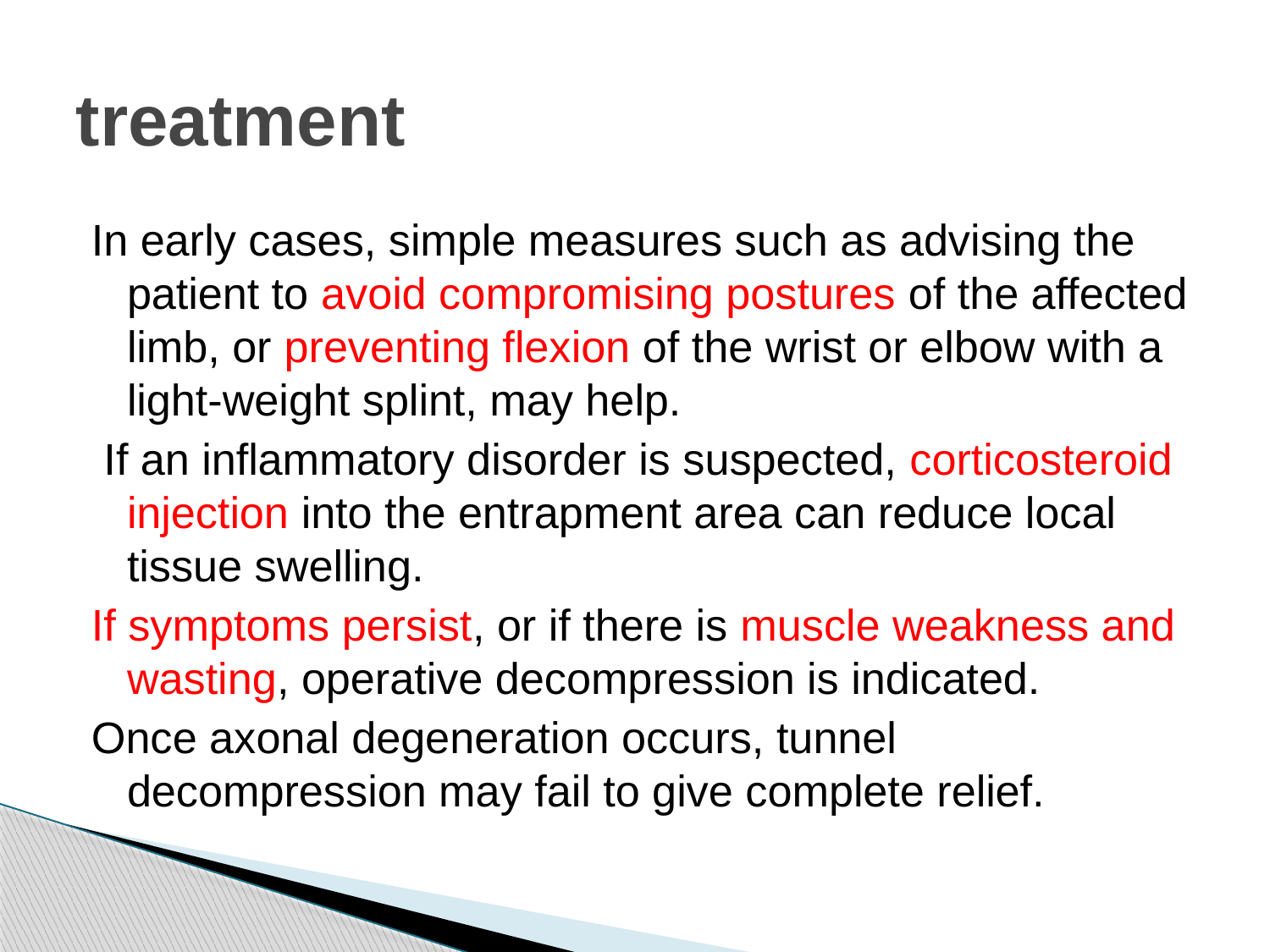

# treatment
In early cases, simple measures such as advising the patient to avoid compromising postures of the affected limb, or preventing flexion of the wrist or elbow with a light-weight splint, may help.
 If an inflammatory disorder is suspected, corticosteroid injection into the entrapment area can reduce local tissue swelling.
If symptoms persist, or if there is muscle weakness and wasting, operative decompression is indicated.
Once axonal degeneration occurs, tunnel decompression may fail to give complete relief.